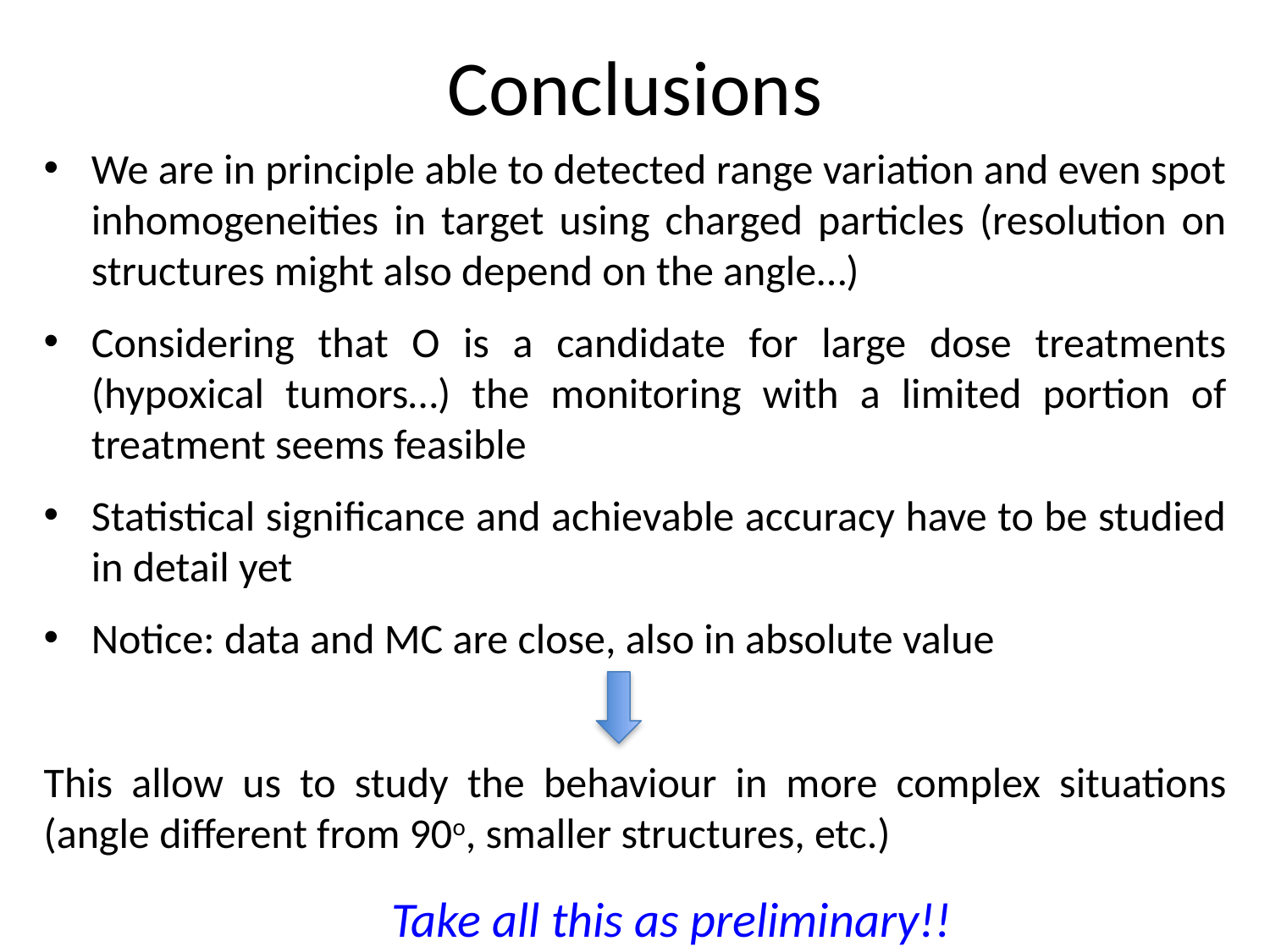

# Conclusions
We are in principle able to detected range variation and even spot inhomogeneities in target using charged particles (resolution on structures might also depend on the angle…)
Considering that O is a candidate for large dose treatments (hypoxical tumors…) the monitoring with a limited portion of treatment seems feasible
Statistical significance and achievable accuracy have to be studied in detail yet
Notice: data and MC are close, also in absolute value

This allow us to study the behaviour in more complex situations (angle different from 90o, smaller structures, etc.)
                               Take all this as preliminary!!